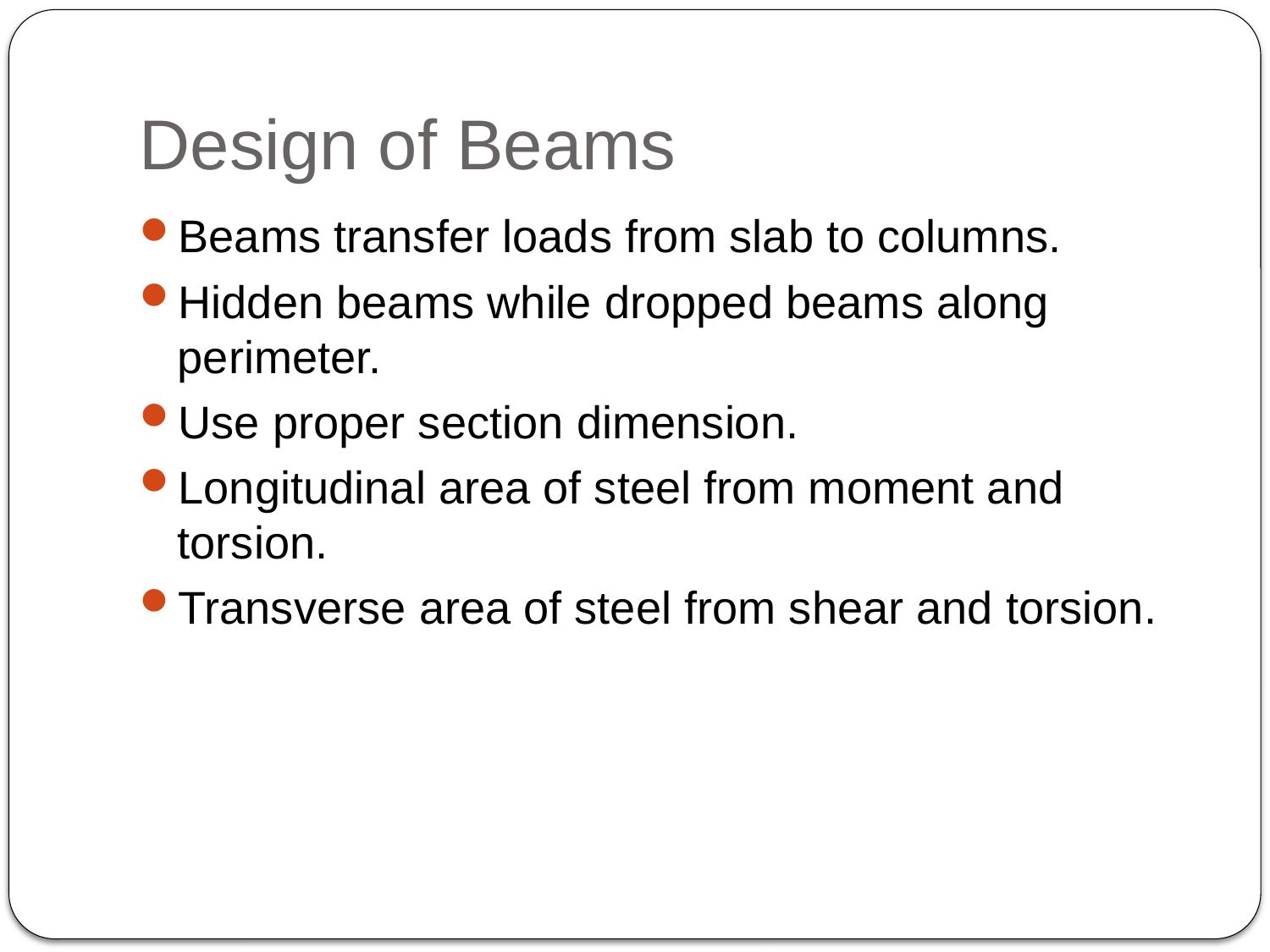

# Design of Beams
Beams transfer loads from slab to columns.
Hidden beams while dropped beams along perimeter.
Use proper section dimension.
Longitudinal area of steel from moment and torsion.
Transverse area of steel from shear and torsion.